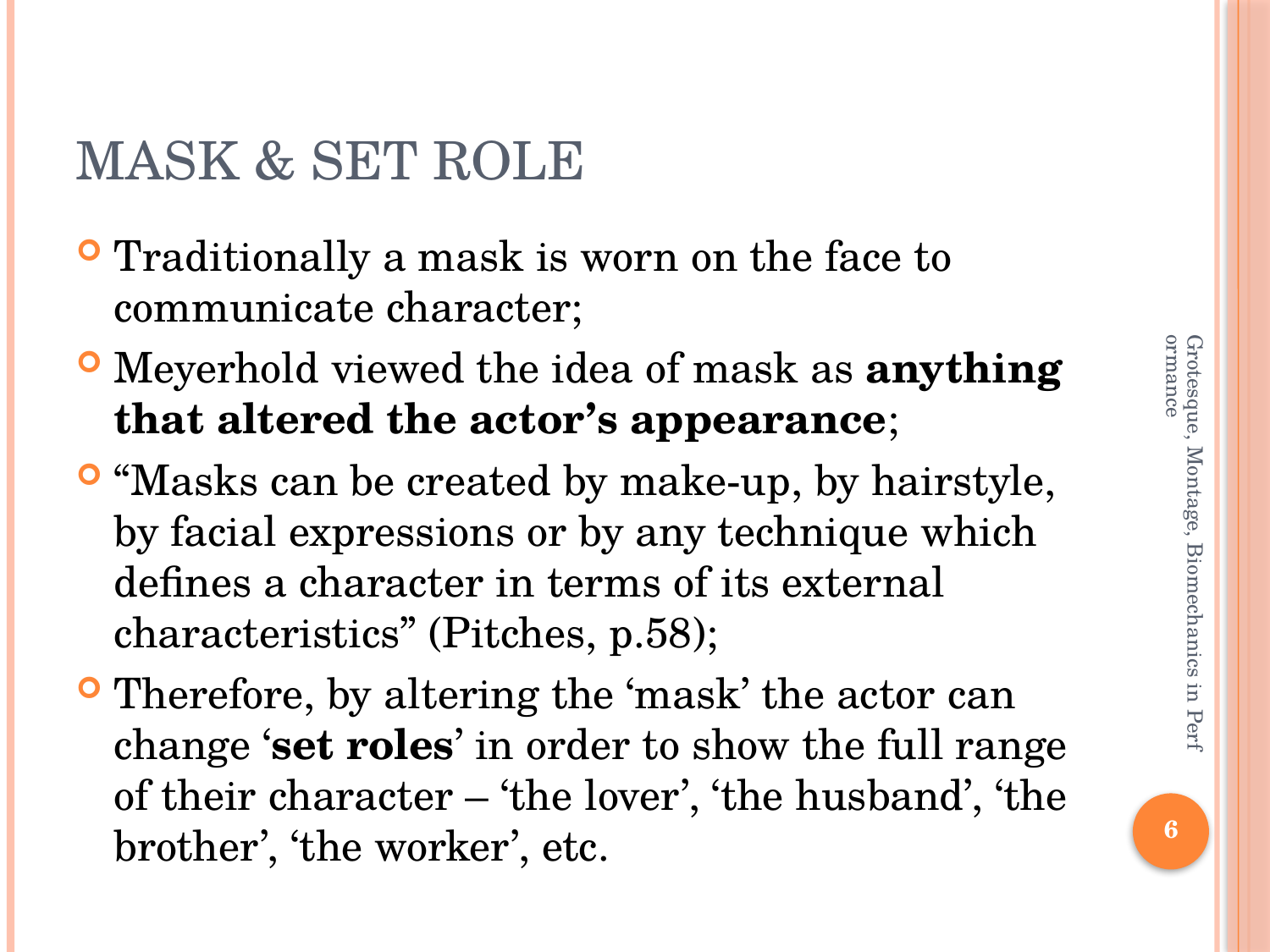

# Mask & Set Role
Traditionally a mask is worn on the face to communicate character;
Meyerhold viewed the idea of mask as anything that altered the actor’s appearance;
“Masks can be created by make-up, by hairstyle, by facial expressions or by any technique which defines a character in terms of its external characteristics” (Pitches, p.58);
Therefore, by altering the ‘mask’ the actor can change ‘set roles’ in order to show the full range of their character – ‘the lover’, ‘the husband’, ‘the brother’, ‘the worker’, etc.
Grotesque, Montage, Biomechanics in Performance
6